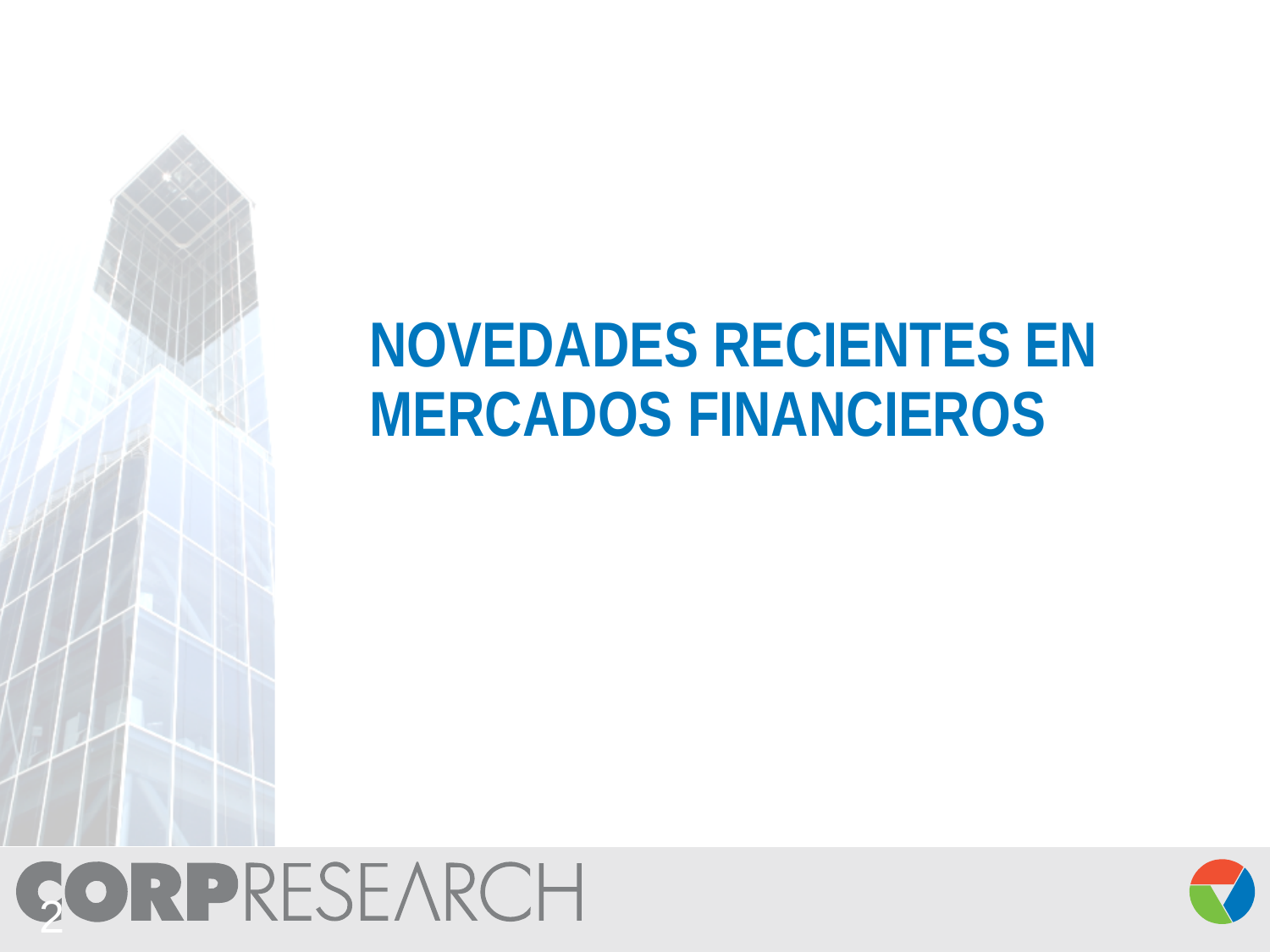

# NOVEDADES RECIENTES EN Mercados Financieros
2